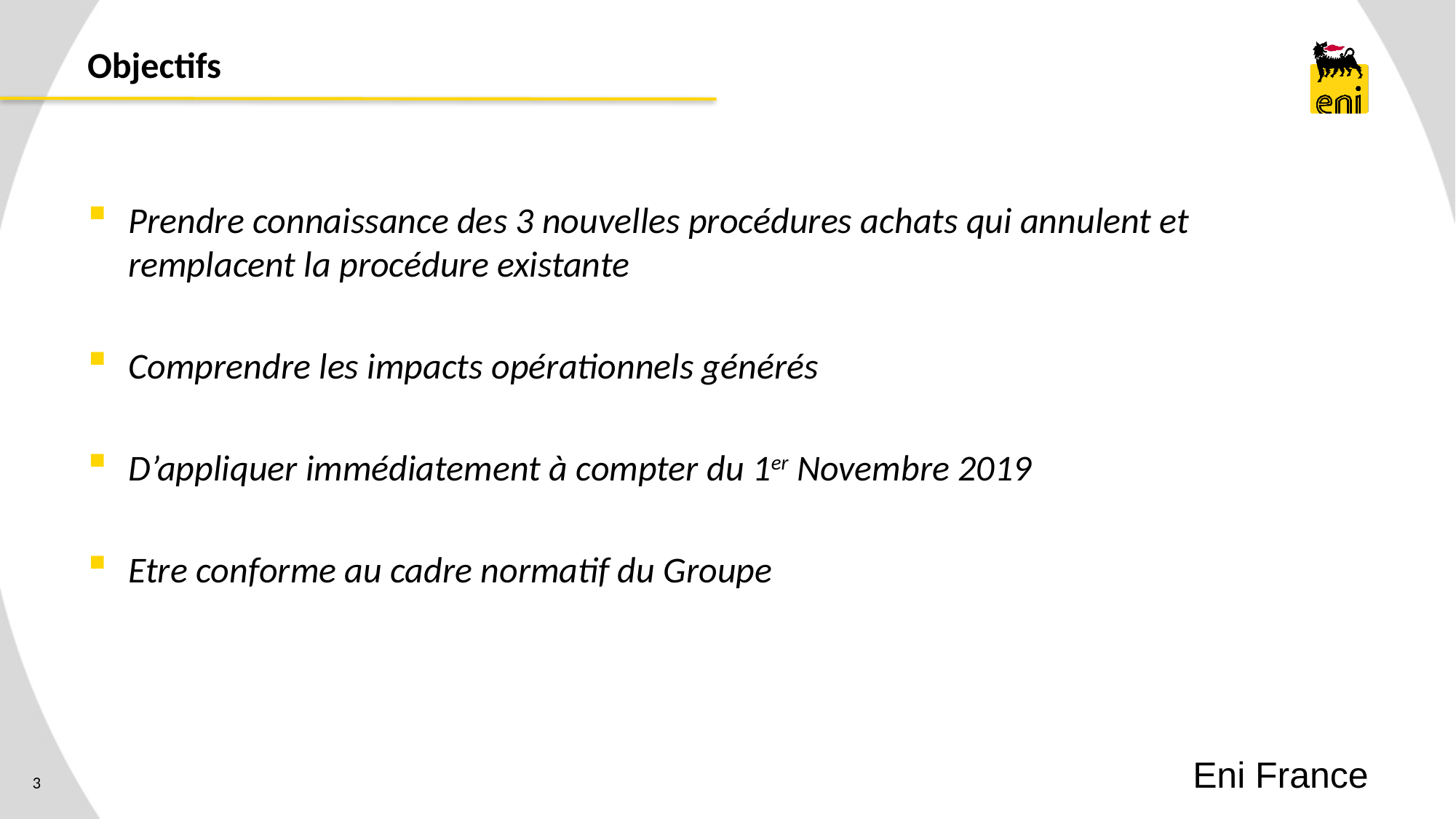

# Objectifs
Prendre connaissance des 3 nouvelles procédures achats qui annulent et remplacent la procédure existante

Comprendre les impacts opérationnels générés

D’appliquer immédiatement à compter du 1er Novembre 2019

Etre conforme au cadre normatif du Groupe
Eni France
3